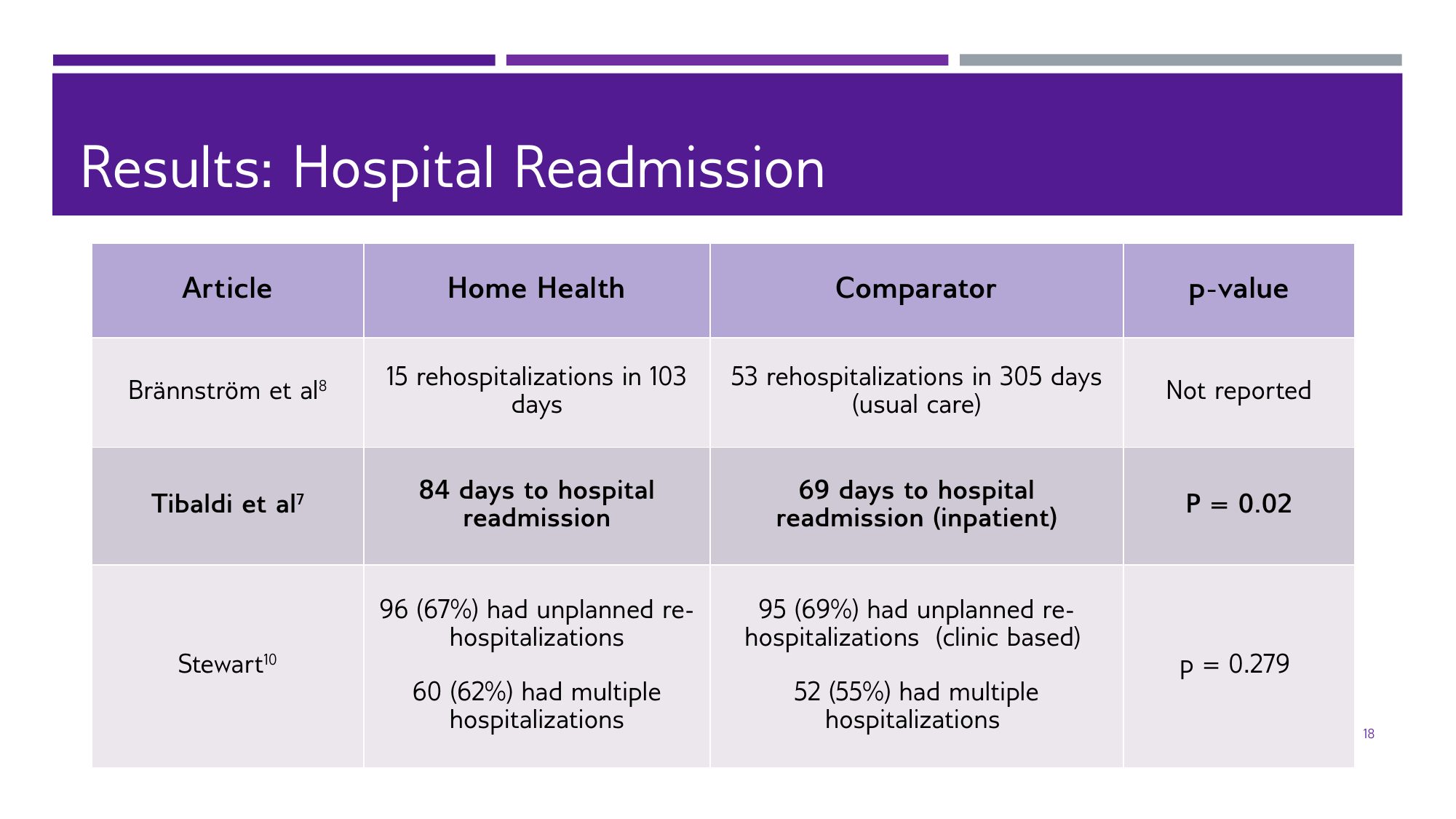

# Results: Hospital Readmission
| Article | Home Health | Comparator | p-value |
| --- | --- | --- | --- |
| Brännström et al8 | 15 rehospitalizations in 103 days | 53 rehospitalizations in 305 days (usual care) | Not reported |
| Tibaldi et al7 | 84 days to hospital readmission | 69 days to hospital readmission (inpatient) | P = 0.02 |
| Stewart10 | 96 (67%) had unplanned re-hospitalizations 60 (62%) had multiple hospitalizations | 95 (69%) had unplanned re-hospitalizations (clinic based) 52 (55%) had multiple hospitalizations | p = 0.279 |
18